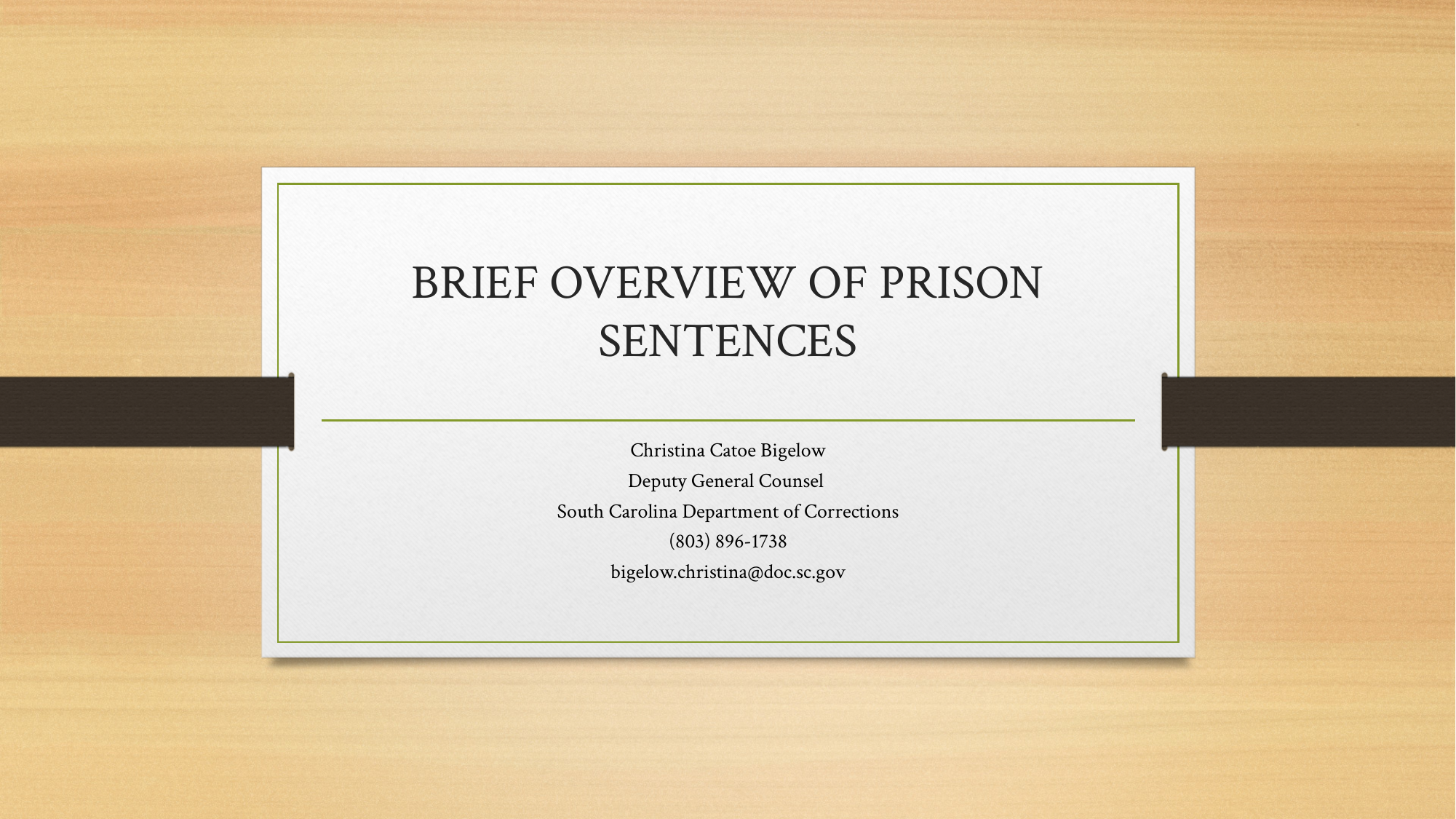

# BRIEF OVERVIEW OF PRISON SENTENCES

Christina Catoe Bigelow
Deputy General Counsel
South Carolina Department of Corrections
(803) 896-1738
bigelow.christina@doc.sc.gov